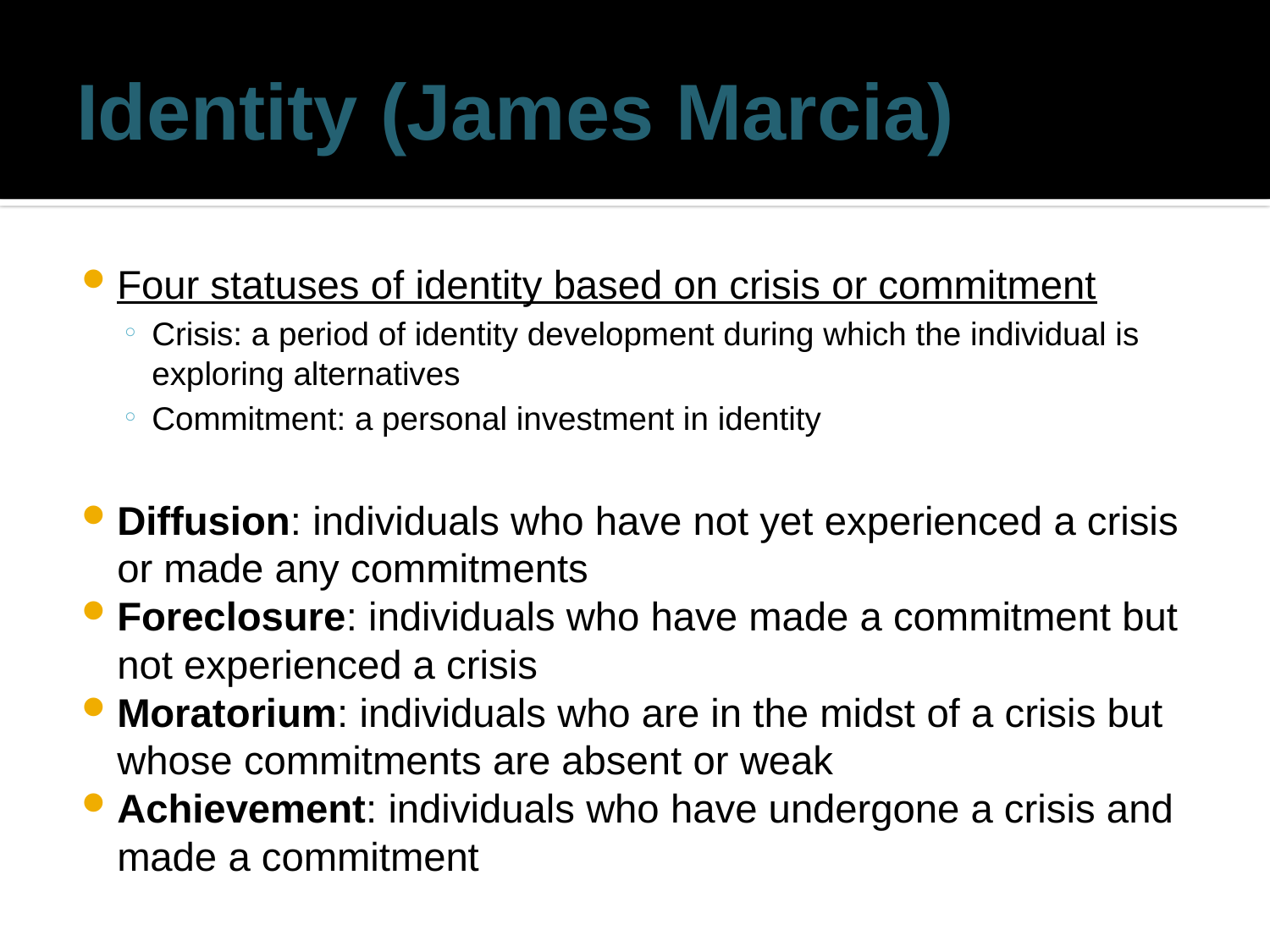

# Identity (James Marcia)
Four statuses of identity based on crisis or commitment
Crisis: a period of identity development during which the individual is exploring alternatives
Commitment: a personal investment in identity

Diffusion: individuals who have not yet experienced a crisis or made any commitments
Foreclosure: individuals who have made a commitment but not experienced a crisis
Moratorium: individuals who are in the midst of a crisis but whose commitments are absent or weak
Achievement: individuals who have undergone a crisis and made a commitment